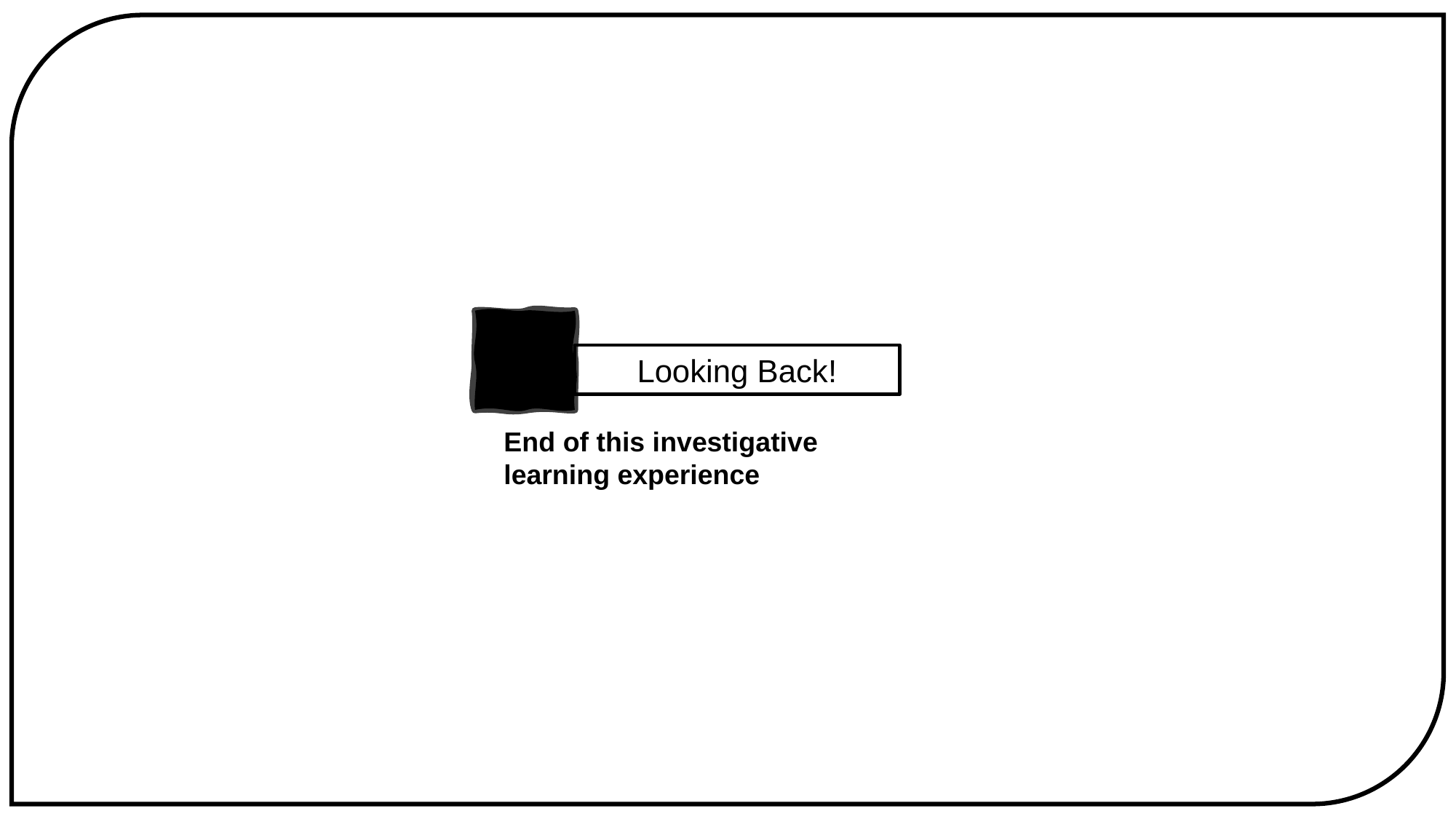

Looking Back!
End of this investigative learning experience